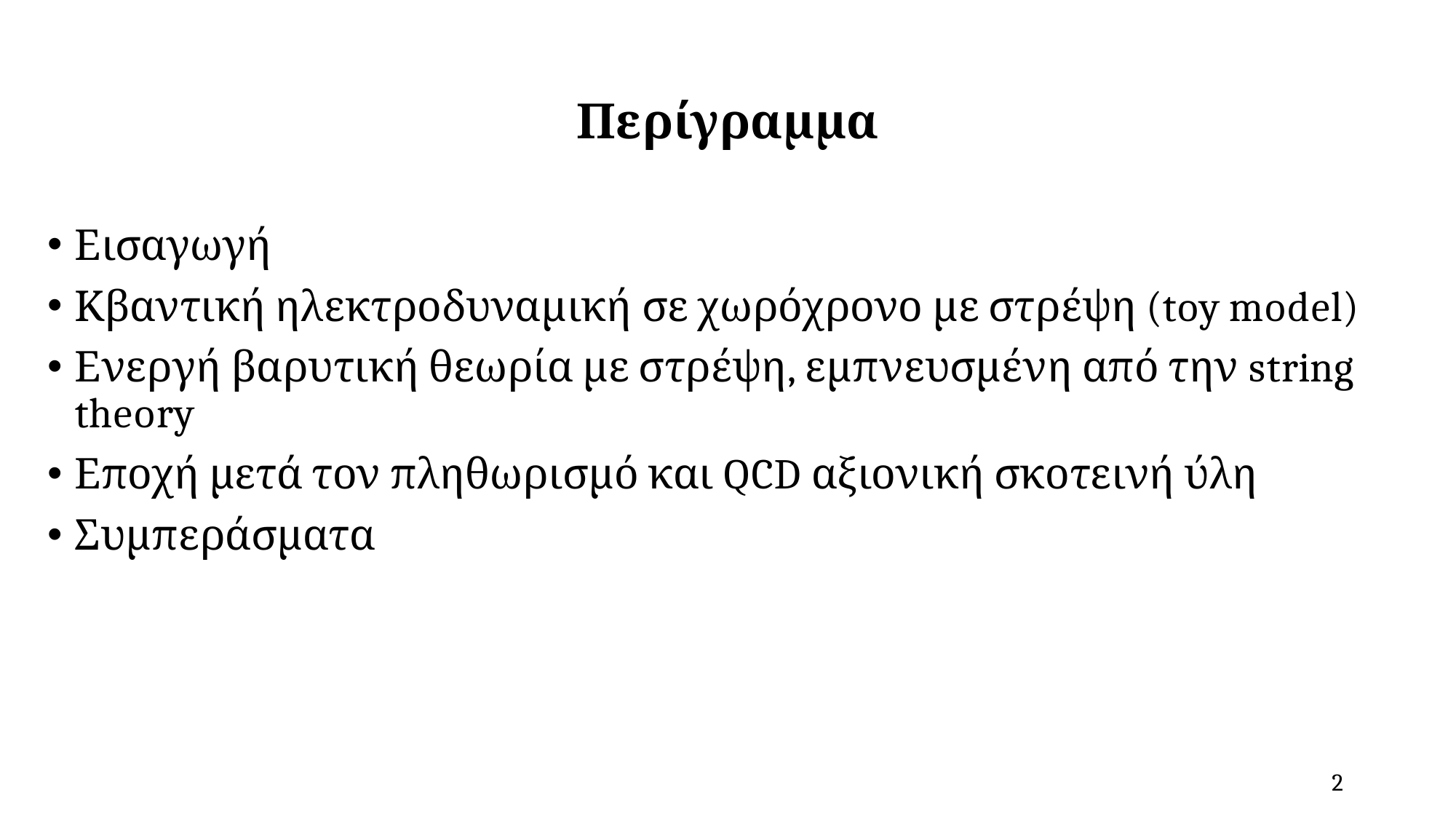

# Περίγραμμα
Εισαγωγή
Κβαντική ηλεκτροδυναμική σε χωρόχρονο με στρέψη (toy model)
Ενεργή βαρυτική θεωρία με στρέψη, εμπνευσμένη από την string theory
Εποχή μετά τον πληθωρισμό και QCD αξιονική σκοτεινή ύλη
Συμπεράσματα
2